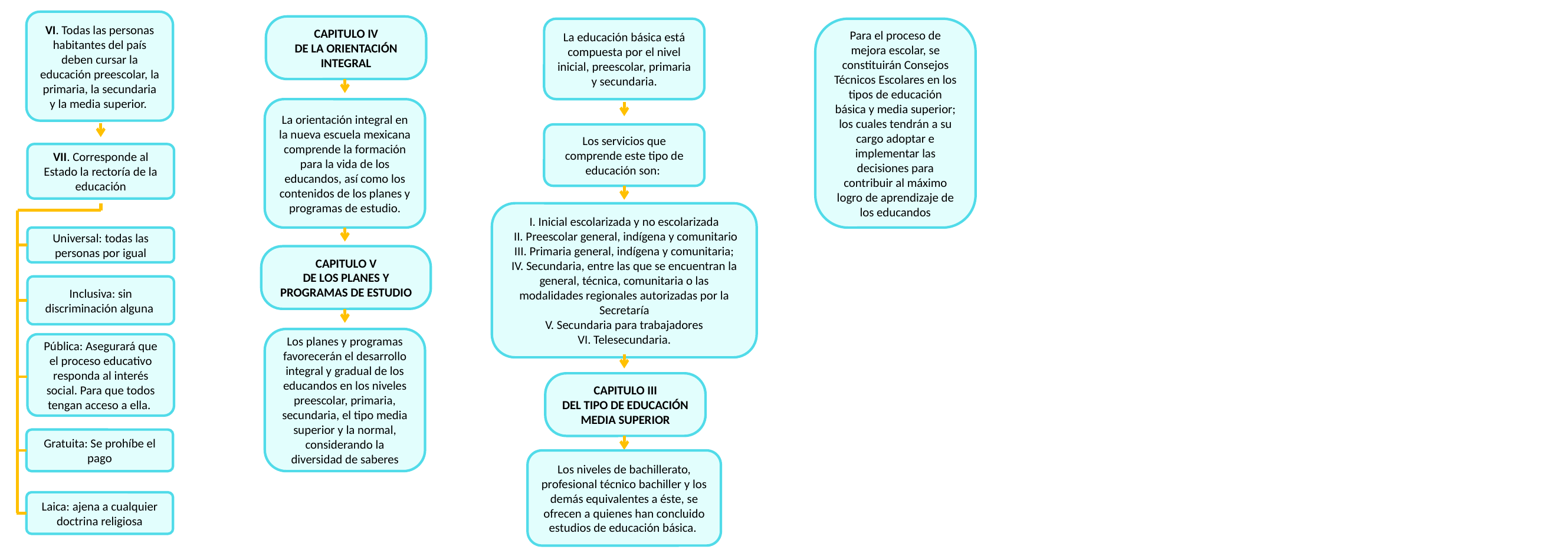

VI. Todas las personas habitantes del país deben cursar la educación preescolar, la primaria, la secundaria y la media superior.
CAPITULO IV
DE LA ORIENTACIÓN INTEGRAL
La educación básica está compuesta por el nivel inicial, preescolar, primaria y secundaria.
Para el proceso de mejora escolar, se constituirán Consejos Técnicos Escolares en los tipos de educación básica y media superior; los cuales tendrán a su cargo adoptar e implementar las decisiones para contribuir al máximo logro de aprendizaje de los educandos
La orientación integral en la nueva escuela mexicana comprende la formación para la vida de los educandos, así como los contenidos de los planes y programas de estudio.
Los servicios que comprende este tipo de educación son:
VII. Corresponde al Estado la rectoría de la educación
I. Inicial escolarizada y no escolarizada
 II. Preescolar general, indígena y comunitario III. Primaria general, indígena y comunitaria; IV. Secundaria, entre las que se encuentran la general, técnica, comunitaria o las modalidades regionales autorizadas por la Secretaría
V. Secundaria para trabajadores
VI. Telesecundaria.
Universal: todas las personas por igual
CAPITULO V
DE LOS PLANES Y PROGRAMAS DE ESTUDIO
Inclusiva: sin discriminación alguna
Los planes y programas favorecerán el desarrollo integral y gradual de los educandos en los niveles preescolar, primaria, secundaria, el tipo media superior y la normal, considerando la diversidad de saberes
Pública: Asegurará que el proceso educativo responda al interés social. Para que todos tengan acceso a ella.
CAPITULO III
DEL TIPO DE EDUCACIÓN MEDIA SUPERIOR
Gratuita: Se prohíbe el pago
Los niveles de bachillerato, profesional técnico bachiller y los demás equivalentes a éste, se ofrecen a quienes han concluido estudios de educación básica.
Laica: ajena a cualquier doctrina religiosa